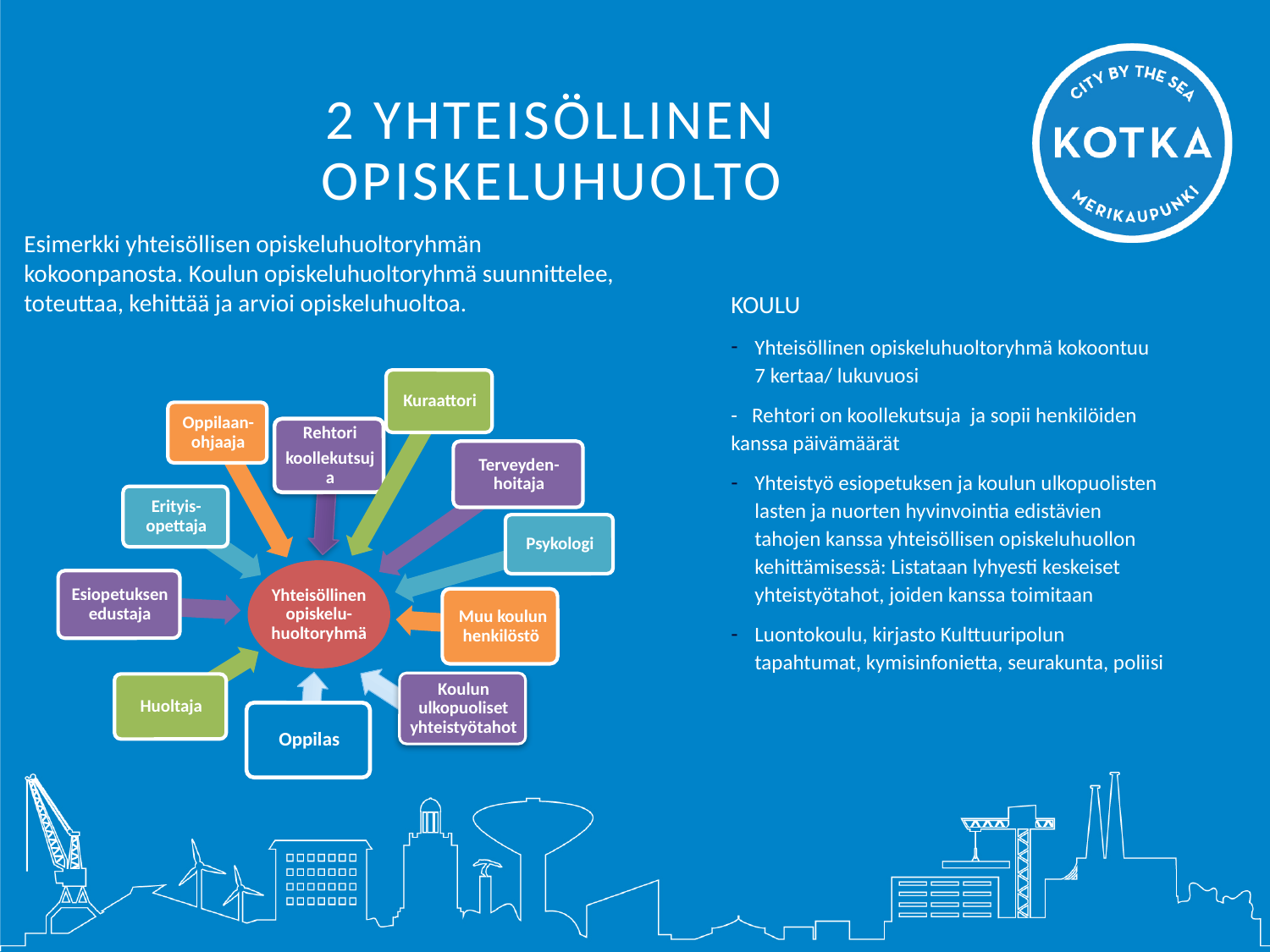

# 2 YHTEISÖLLINEN OPISKELUHUOLTO
Esimerkki yhteisöllisen opiskeluhuoltoryhmän kokoonpanosta. Koulun opiskeluhuoltoryhmä suunnittelee, toteuttaa, kehittää ja arvioi opiskeluhuoltoa.
Yhteisöllinen opiskelu-huoltoryhmä
Oppilas
Huoltaja
Esiopetuksen edustaja
Erityis-opettaja
Oppilaan-ohjaaja
Rehtori
koollekutsuja
Kuraattori
Terveyden-hoitaja
Psykologi
 Muu koulun henkilöstö
Koulun ulkopuoliset yhteistyötahot
KOULU
Yhteisöllinen opiskeluhuoltoryhmä kokoontuu    7 kertaa/ lukuvuosi
-   Rehtori on koollekutsuja  ja sopii henkilöiden kanssa päivämäärät
Yhteistyö esiopetuksen ja koulun ulkopuolisten lasten ja nuorten hyvinvointia edistävien tahojen kanssa yhteisöllisen opiskeluhuollon kehittämisessä: Listataan lyhyesti keskeiset yhteistyötahot, joiden kanssa toimitaan
Luontokoulu, kirjasto Kulttuuripolun tapahtumat, kymisinfonietta, seurakunta, poliisi